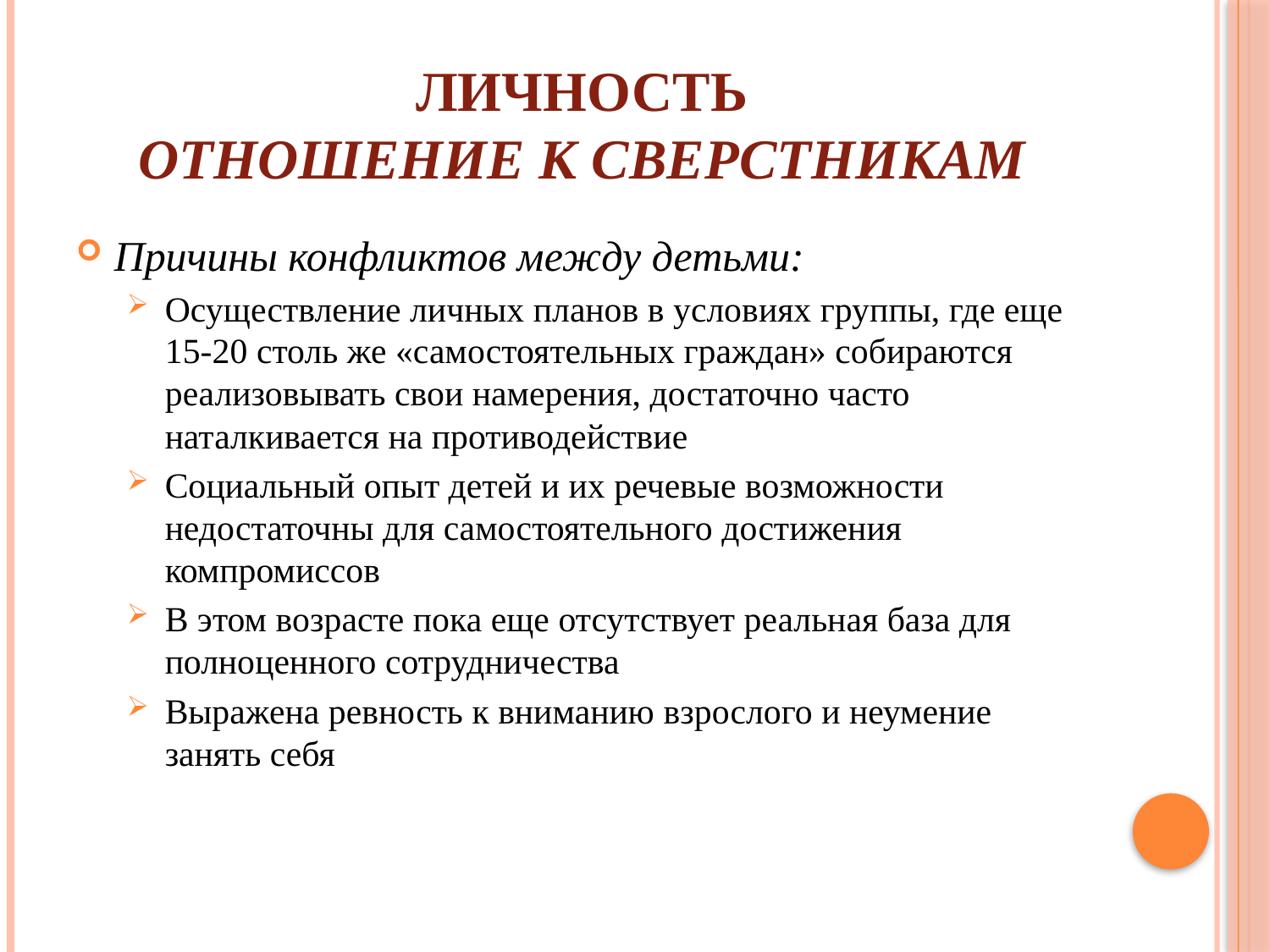

# Личность Отношение к сверстникам
Причины конфликтов между детьми:
Осуществление личных планов в условиях группы, где еще 15-20 столь же «самостоятельных граждан» собираются реализовывать свои намерения, достаточно часто наталкивается на противодействие
Социальный опыт детей и их речевые возможности недостаточны для самостоятельного достижения компромиссов
В этом возрасте пока еще отсутствует реальная база для полноценного сотрудничества
Выражена ревность к вниманию взрослого и неумение занять себя